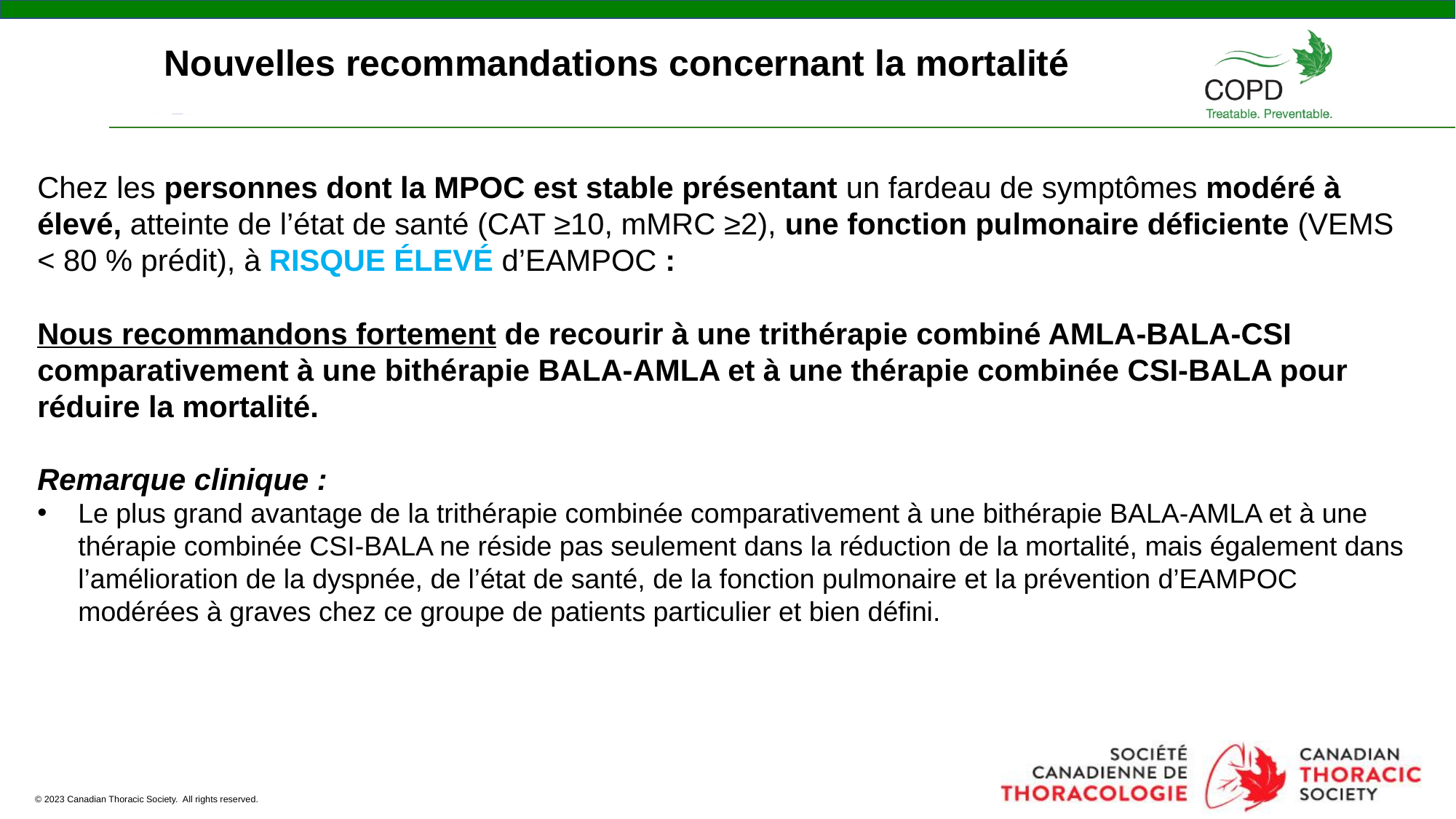

Nouvelles recommandations concernant la mortalité

Chez les personnes dont la MPOC est stable présentant un fardeau de symptômes modéré à élevé, atteinte de l’état de santé (CAT ≥10, mMRC ≥2), une fonction pulmonaire déficiente (VEMS < 80 % prédit), à RISQUE ÉLEVÉ d’EAMPOC :

Nous recommandons fortement de recourir à une trithérapie combiné AMLA-BALA-CSI comparativement à une bithérapie BALA-AMLA et à une thérapie combinée CSI-BALA pour réduire la mortalité.

Remarque clinique :
Le plus grand avantage de la trithérapie combinée comparativement à une bithérapie BALA-AMLA et à une thérapie combinée CSI-BALA ne réside pas seulement dans la réduction de la mortalité, mais également dans l’amélioration de la dyspnée, de l’état de santé, de la fonction pulmonaire et la prévention d’EAMPOC modérées à graves chez ce groupe de patients particulier et bien défini.